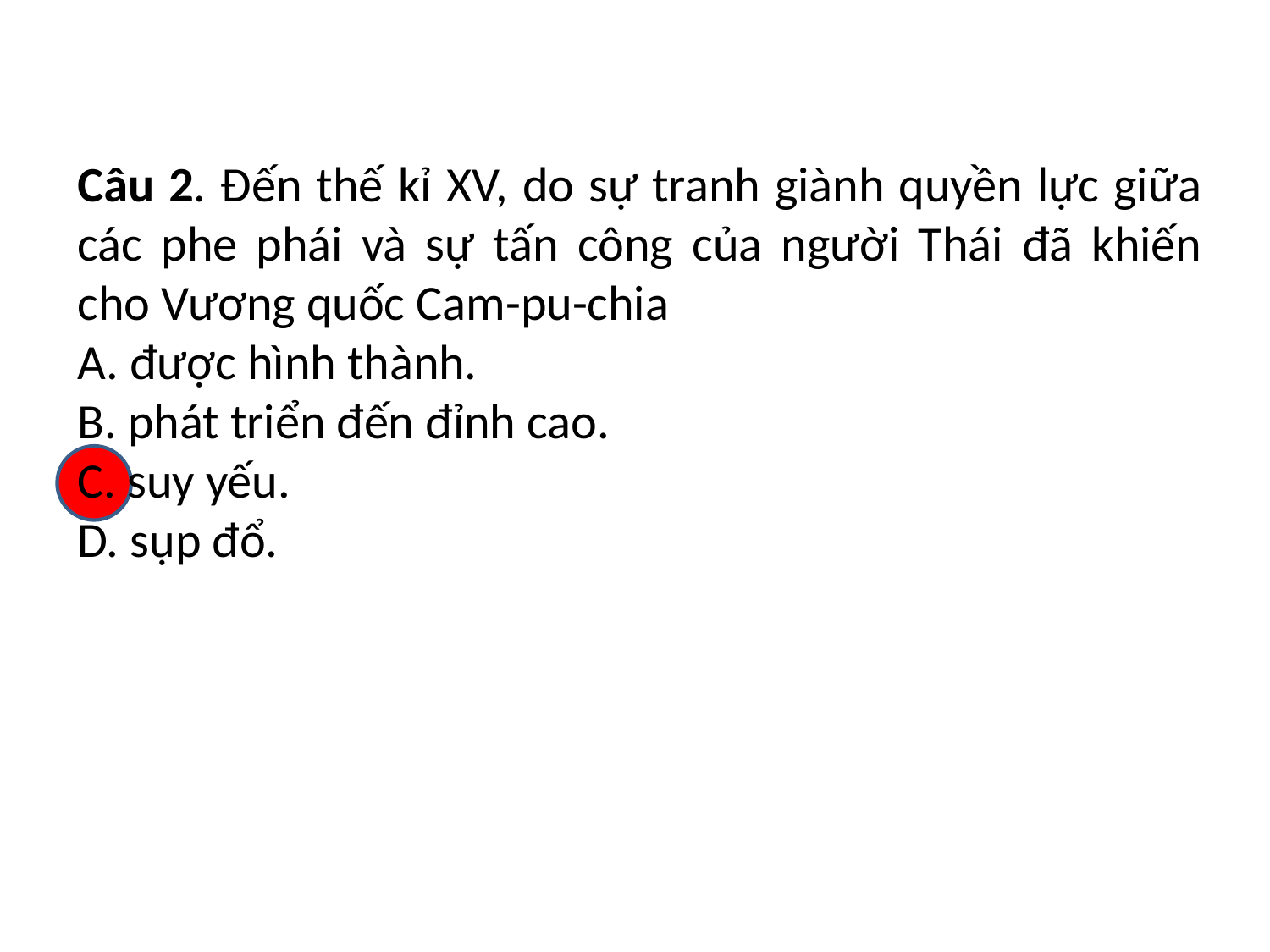

Câu 2. Đến thế kỉ XV, do sự tranh giành quyền lực giữa các phe phái và sự tấn công của người Thái đã khiến cho Vương quốc Cam-pu-chia
A. được hình thành.
B. phát triển đến đỉnh cao.
C. suy yếu.
D. sụp đổ.